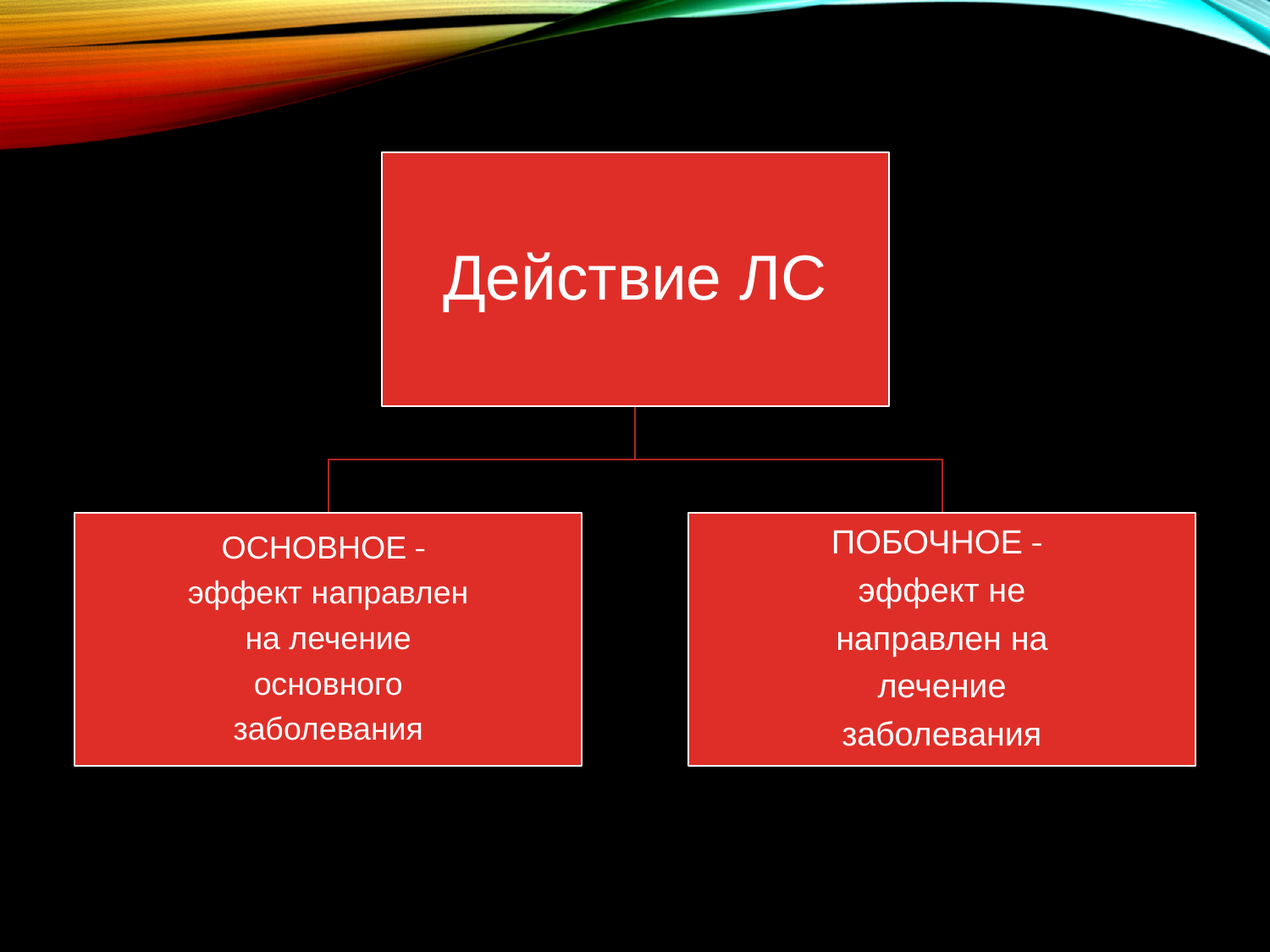

Действие ЛС
ОСНОВНОЕ -
эффект направлен
на лечение
основного
заболевания
ПОБОЧНОЕ -
эффект не
направлен на
лечение
заболевания